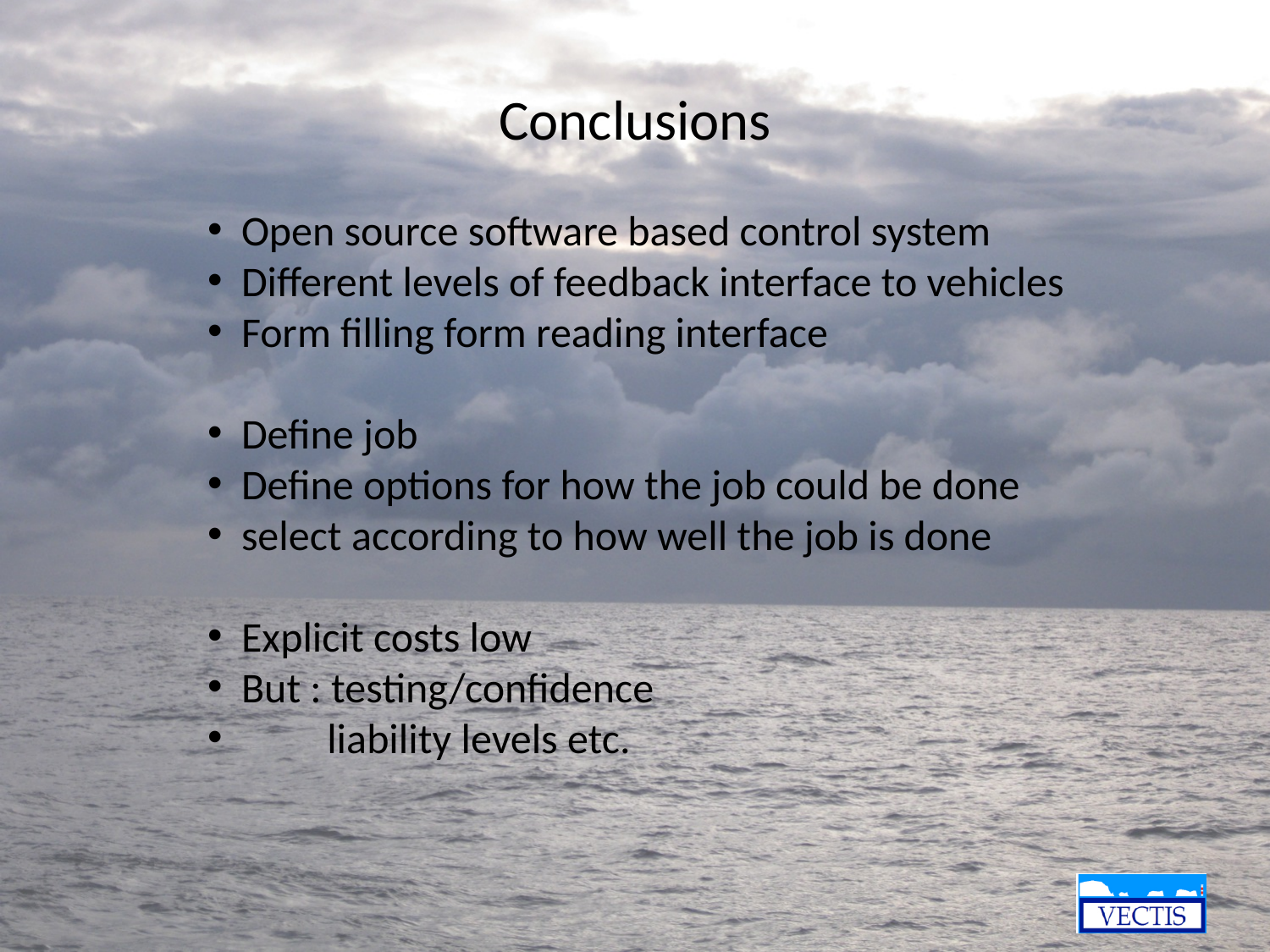

# Conclusions
  Open source software based control system
  Different levels of feedback interface to vehicles
  Form filling form reading interface

  Define job
  Define options for how the job could be done
  select according to how well the job is done

  Explicit costs low
  But : testing/confidence
           liability levels etc.